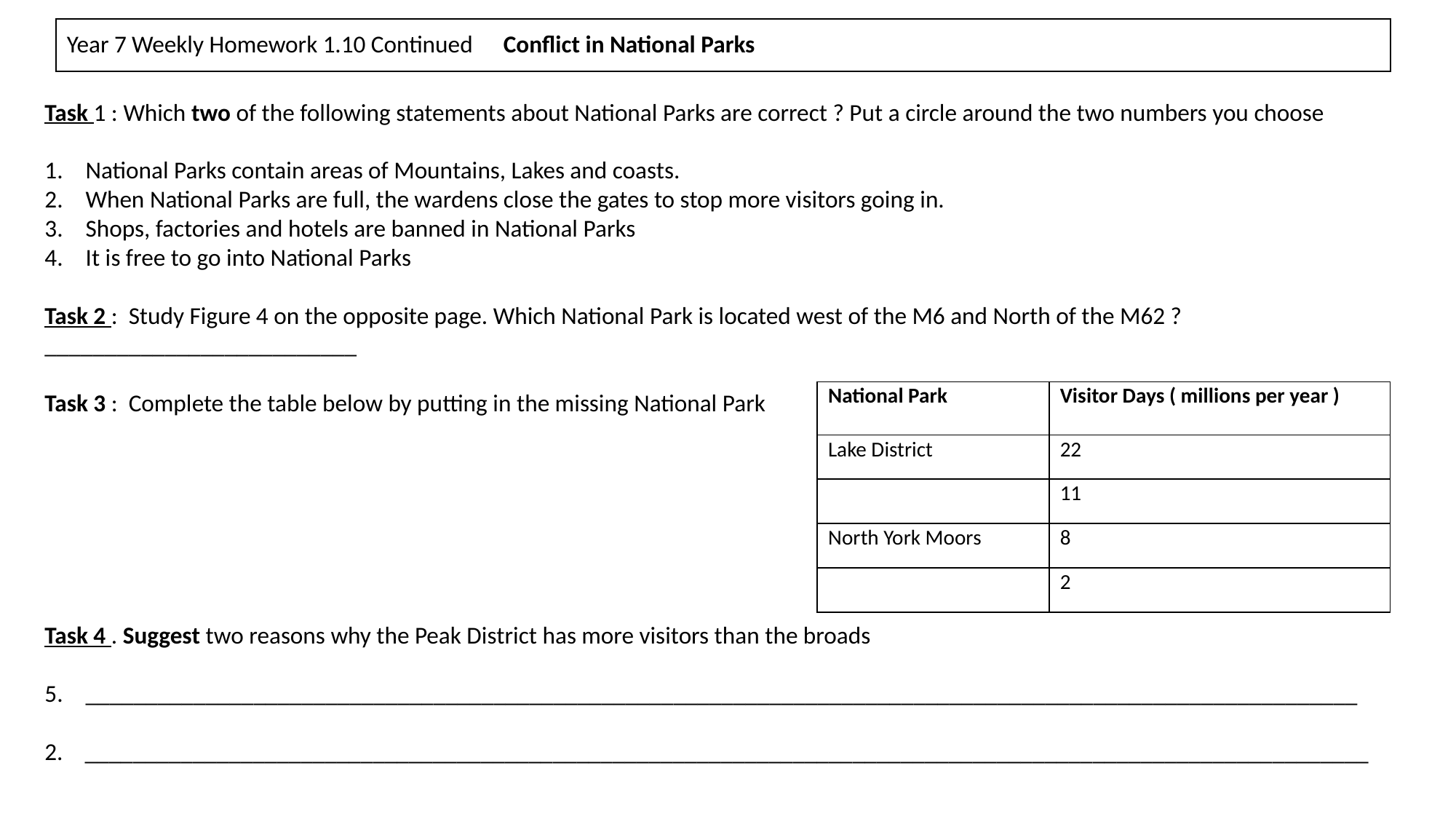

Year 7 Weekly Homework 1.10 Continued	Conflict in National Parks
Task 1 : Which two of the following statements about National Parks are correct ? Put a circle around the two numbers you choose

National Parks contain areas of Mountains, Lakes and coasts.
When National Parks are full, the wardens close the gates to stop more visitors going in.
Shops, factories and hotels are banned in National Parks
It is free to go into National Parks

Task 2 :  Study Figure 4 on the opposite page. Which National Park is located west of the M6 and North of the M62 ?  __________________________

Task 3 :  Complete the table below by putting in the missing National Park

Task 4 . Suggest two reasons why the Peak District has more visitors than the broads

__________________________________________________________________________________________________________

2.    ___________________________________________________________________________________________________________

| National Park | Visitor Days ( millions per year ) |
| --- | --- |
| Lake District | 22 |
|  | 11 |
| North York Moors | 8 |
|  | 2 |